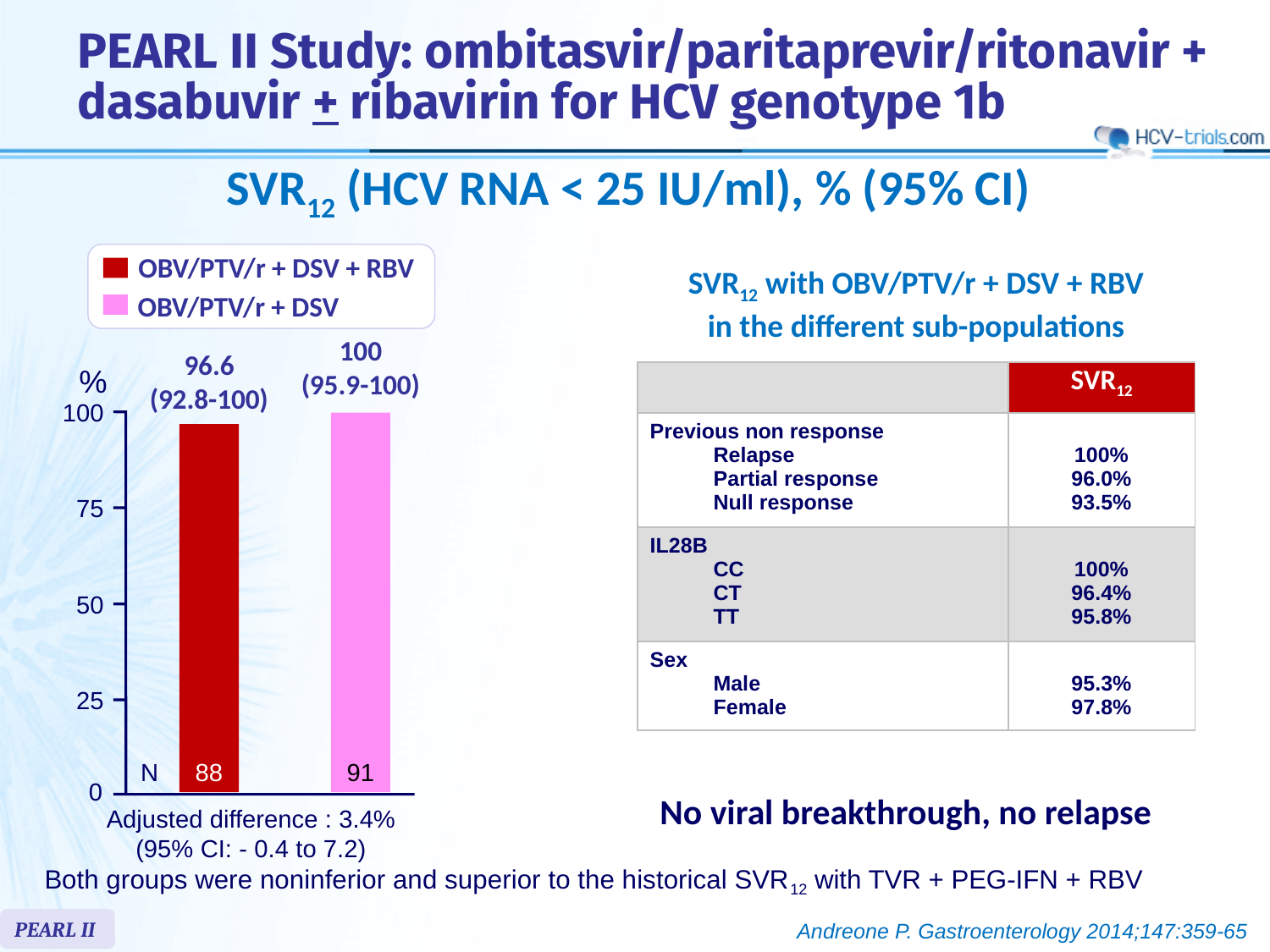

# PEARL II Study: ombitasvir/paritaprevir/ritonavir + dasabuvir + ribavirin for HCV genotype 1b
SVR12 (HCV RNA < 25 IU/ml), % (95% CI)
OBV/PTV/r + DSV + RBV

OBV/PTV/r + DSV

SVR12 with OBV/PTV/r + DSV + RBV
in the different sub-populations
100
(95.9-100)
96.6
(92.8-100)

%
|  | SVR12 |
| --- | --- |
| Previous non response Relapse Partial response Null response | 100% 96.0% 93.5% |
| IL28B CC CT TT | 100% 96.4% 95.8% |
| Sex Male Female | 95.3% 97.8% |
100

75

50

25

N
88
91
0
No viral breakthrough, no relapse

Adjusted difference : 3.4%
(95% CI: - 0.4 to 7.2)
Both groups were noninferior and superior to the historical SVR12 with TVR + PEG-IFN + RBV
PEARL II
Andreone P. Gastroenterology 2014;147:359-65